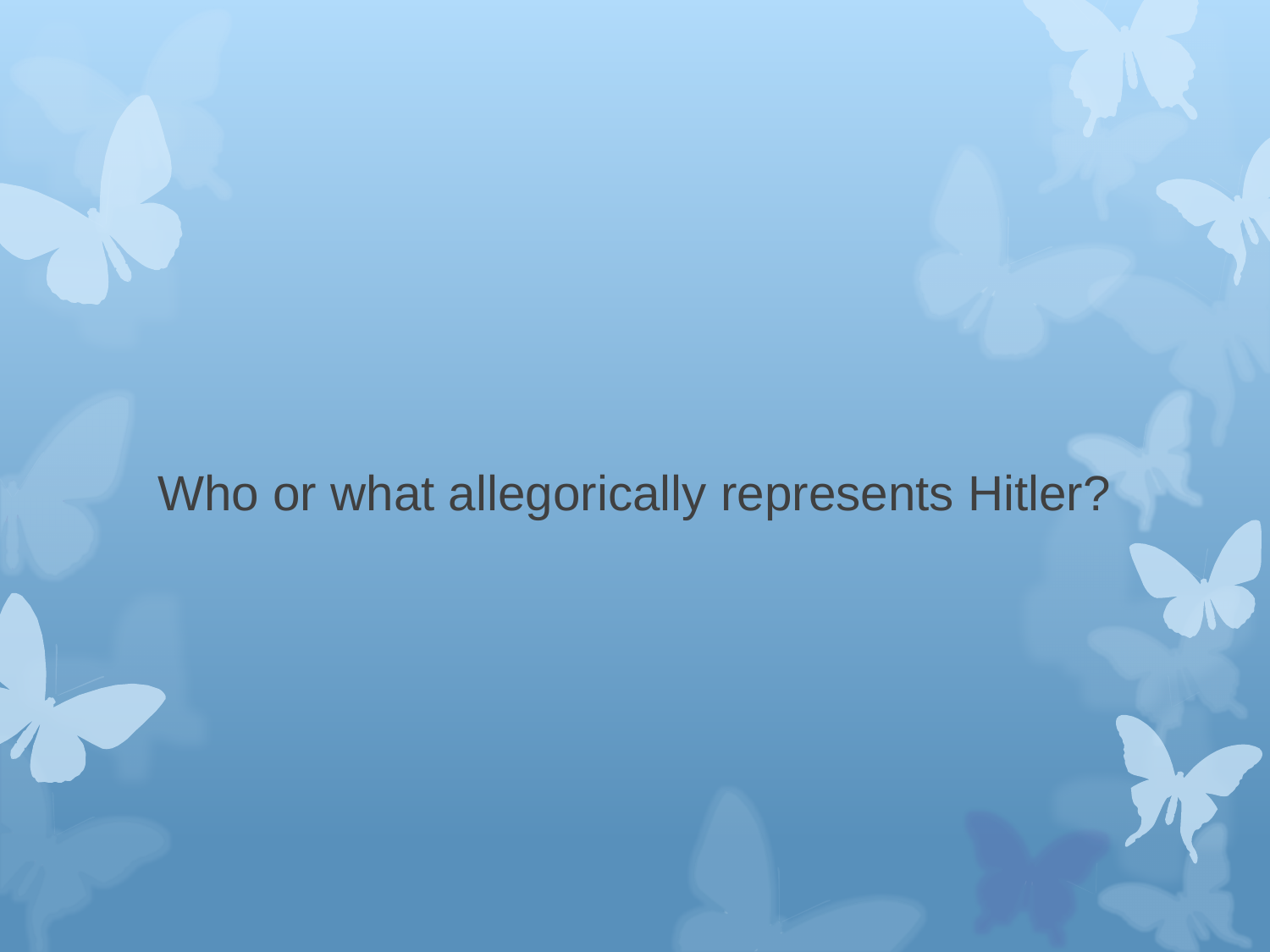

# Who or what allegorically represents Hitler?